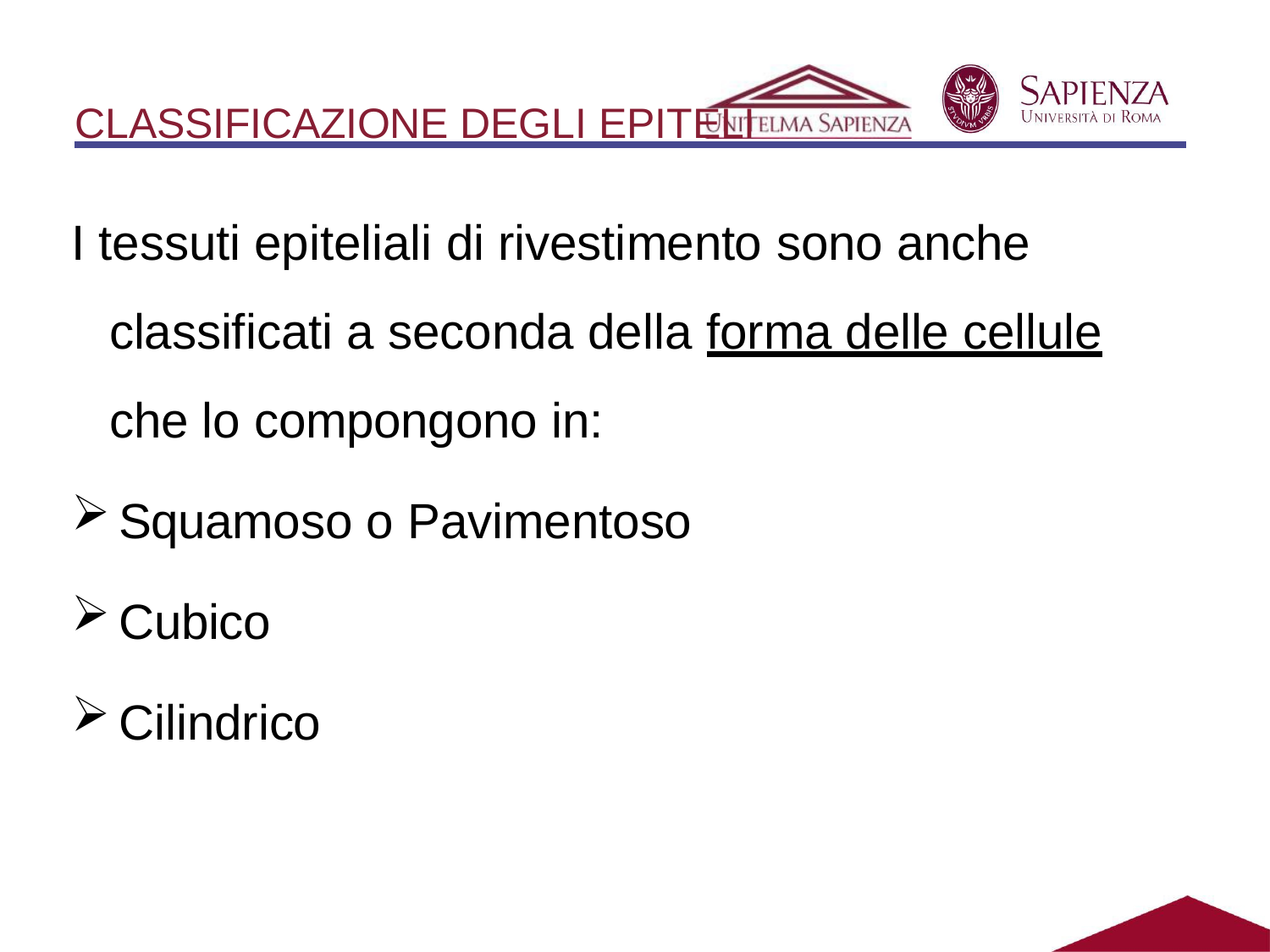

# CLASSIFICAZIONE DEGLI EPITELI

I tessuti epiteliali di rivestimento sono anche classificati a seconda della forma delle cellule che lo compongono in:
Squamoso o Pavimentoso
Cubico
Cilindrico